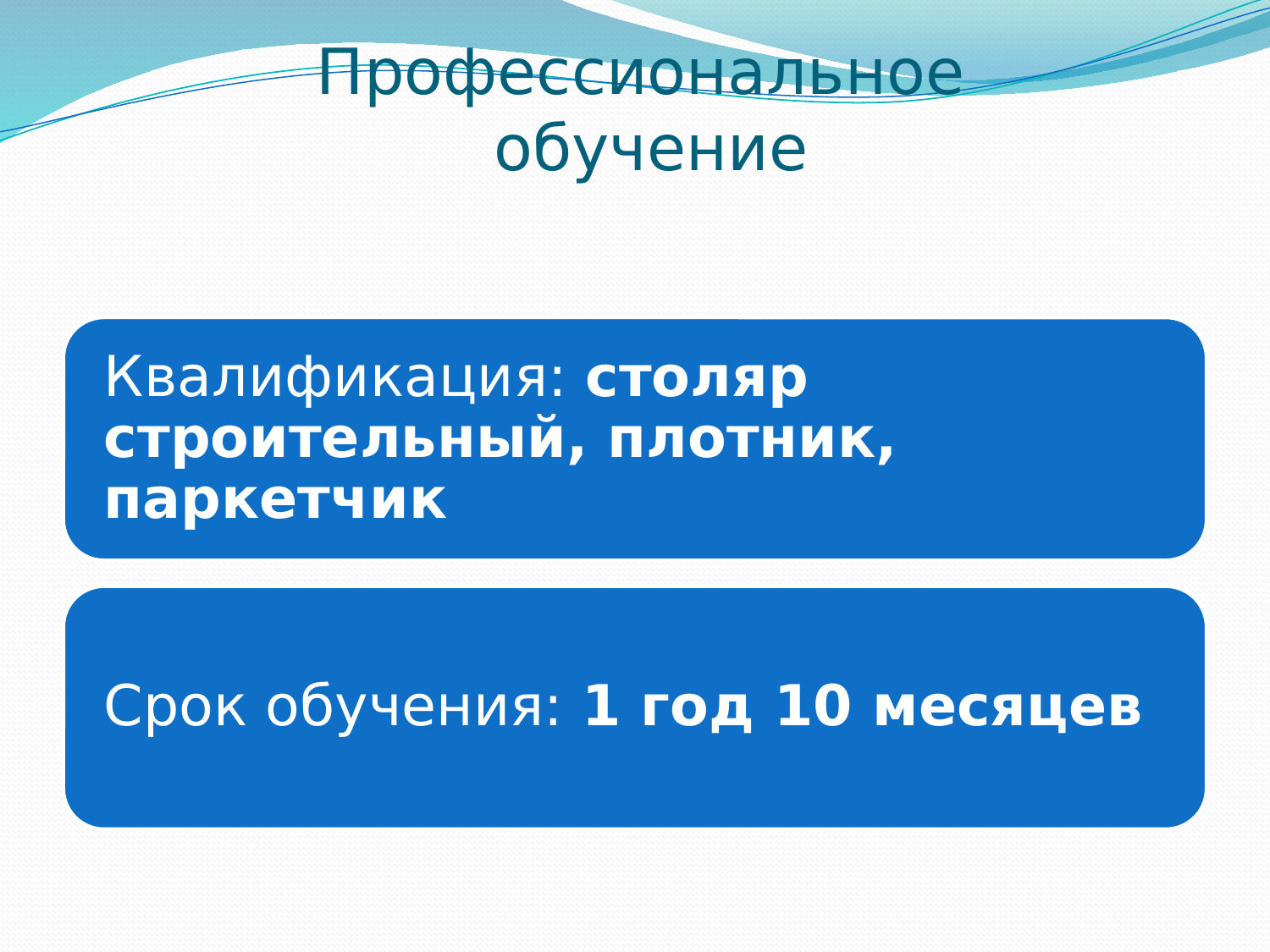

# Профессиональное обучение
Квалификация: столяр строительный, плотник, паркетчик
Срок обучения: 1 год 10 месяцев